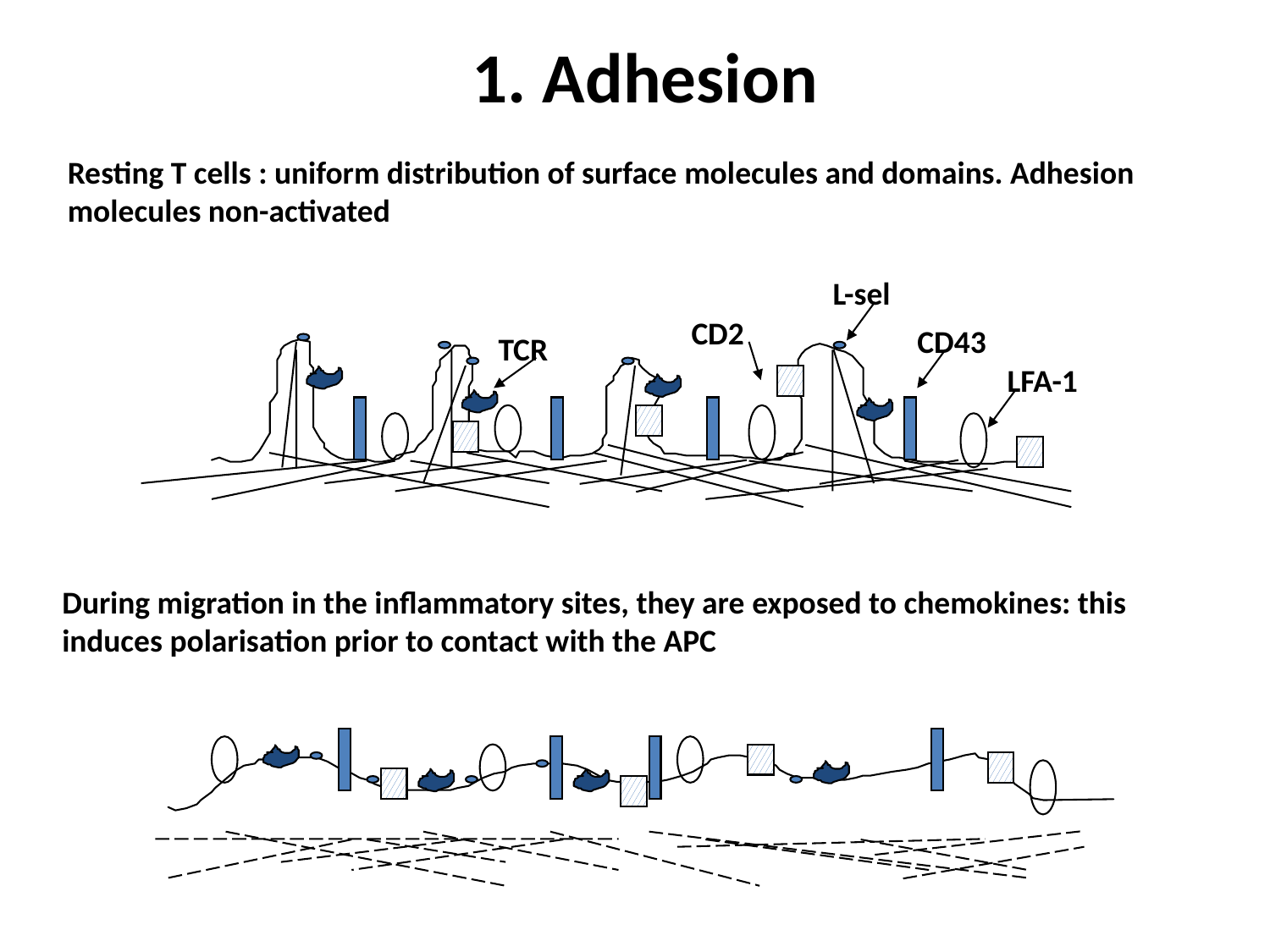

1. Adhesion
Resting T cells : uniform distribution of surface molecules and domains. Adhesion molecules non-activated
L-sel

CD2
CD43
TCR

LFA-1

During migration in the inflammatory sites, they are exposed to chemokines: this induces polarisation prior to contact with the APC